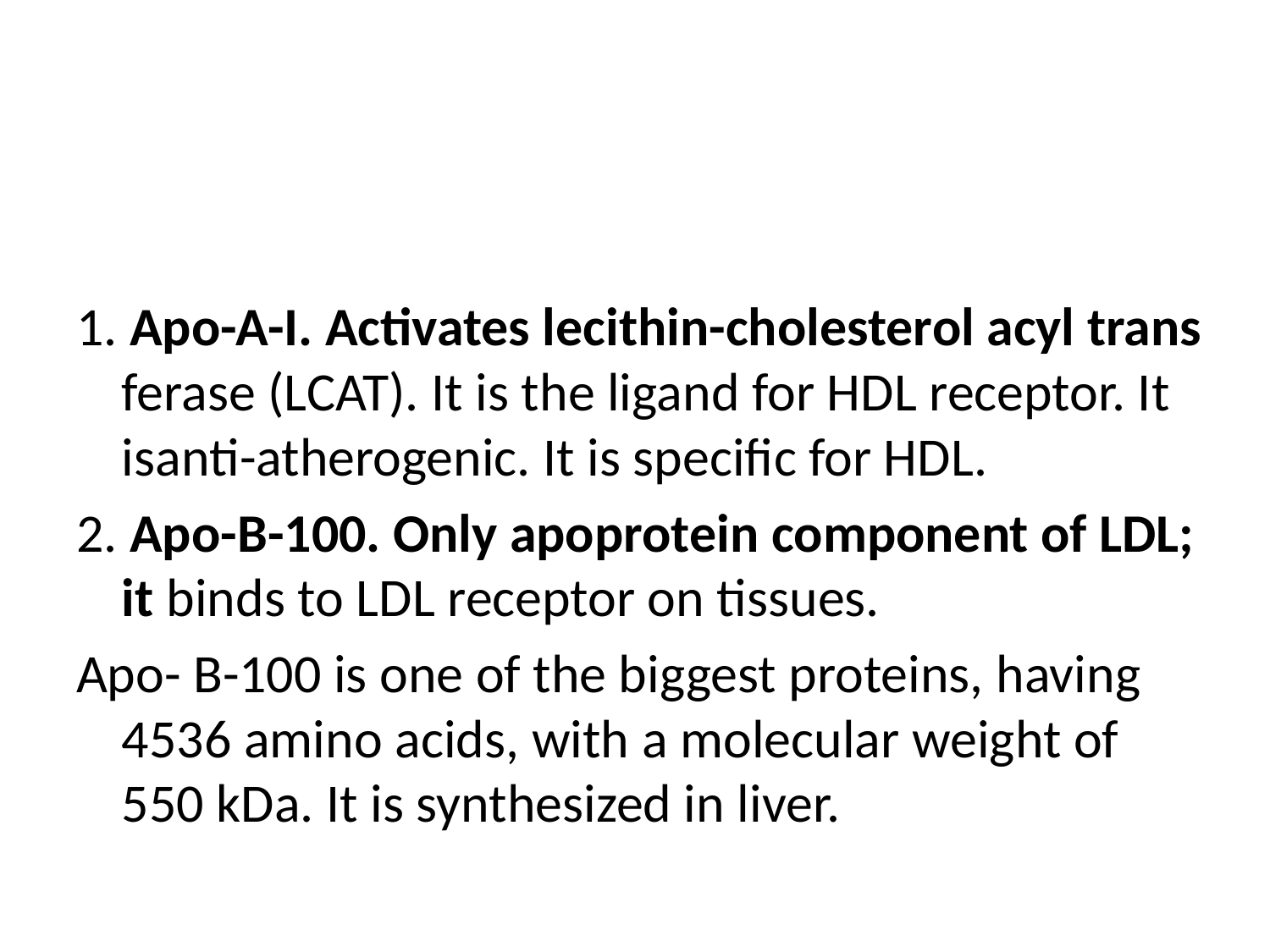

#
1. Apo-A-I. Activates lecithin-cholesterol acyl trans ferase (LCAT). It is the ligand for HDL receptor. It isanti-atherogenic. It is specific for HDL.
2. Apo-B-100. Only apoprotein component of LDL; it binds to LDL receptor on tissues.
Apo- B-100 is one of the biggest proteins, having 4536 amino acids, with a molecular weight of 550 kDa. It is synthesized in liver.